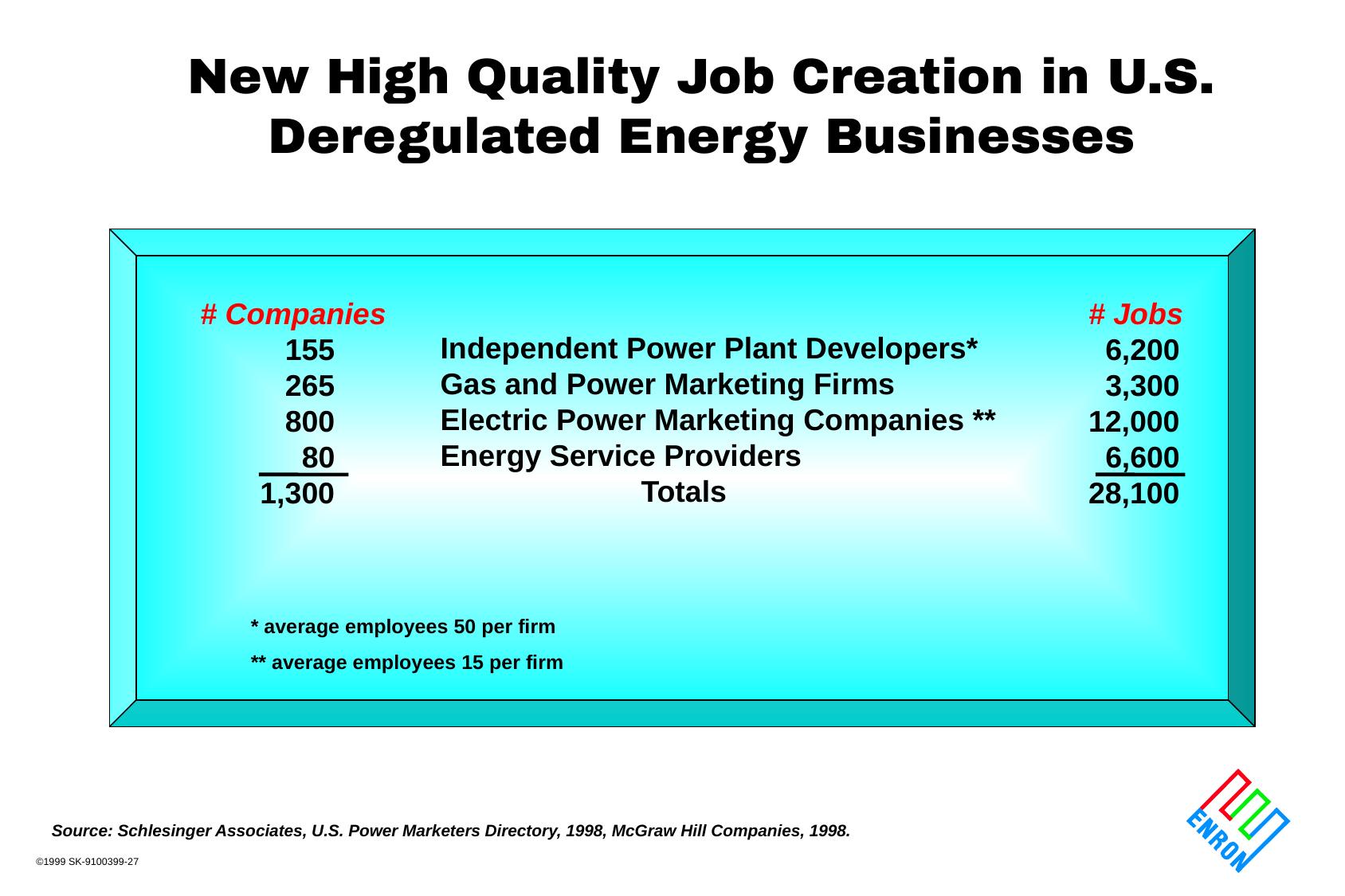

New High Quality Job Creation in U.S. Deregulated Energy Businesses

# Companies
   155
   265
   800
     80
1,300
# Jobs
  6,200
  3,300
12,000
  6,600
28,100
Independent Power Plant Developers*
Gas and Power Marketing Firms
Electric Power Marketing Companies **
Energy Service Providers
                        Totals

* average employees 50 per firm
** average employees 15 per firm
Source: Schlesinger Associates, U.S. Power Marketers Directory, 1998, McGraw Hill Companies, 1998.